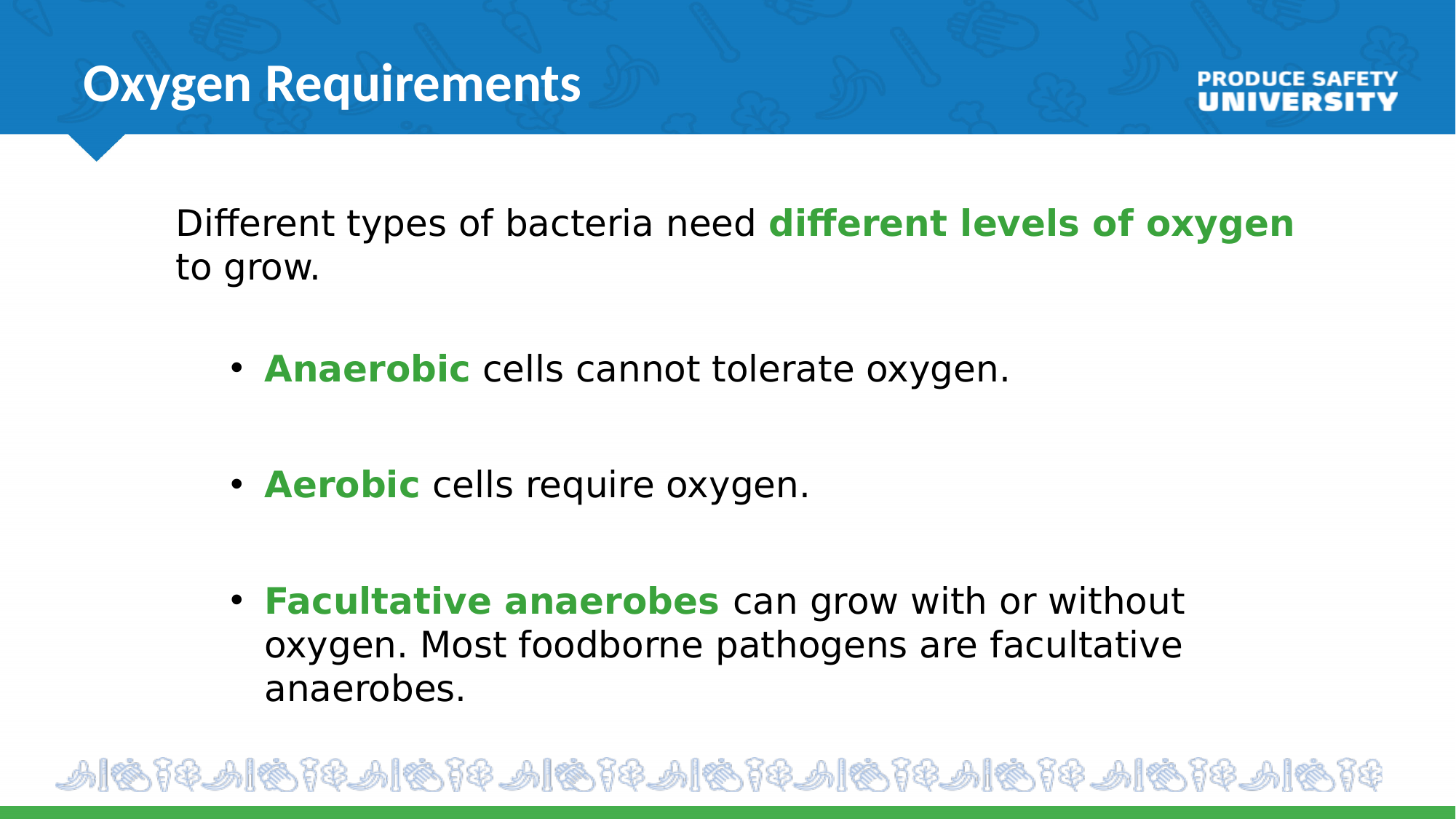

# Oxygen Requirements
Different types of bacteria need different levels of oxygen to grow.

Anaerobic cells cannot tolerate oxygen.

Aerobic cells require oxygen.

Facultative anaerobes can grow with or without oxygen. Most foodborne pathogens are facultative anaerobes.